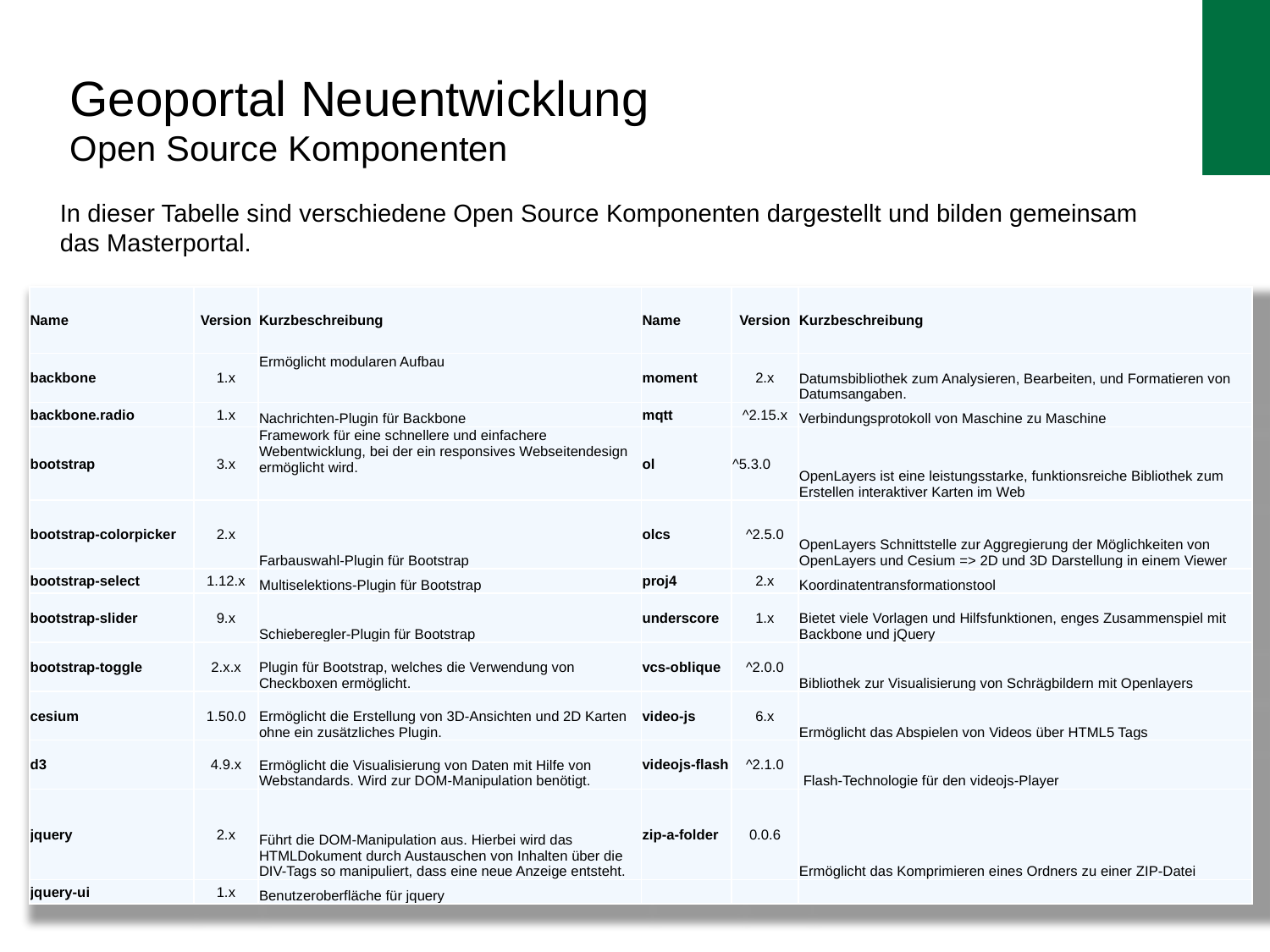

# Geoportal Neuentwicklung Open Source Komponenten

In dieser Tabelle sind verschiedene Open Source Komponenten dargestellt und bilden gemeinsam das Masterportal.
| Name | Version | Kurzbeschreibung | Name | Version | Kurzbeschreibung |
| --- | --- | --- | --- | --- | --- |
| backbone | 1.x | Ermöglicht modularen Aufbau | moment | 2.x | Datumsbibliothek zum Analysieren, Bearbeiten, und Formatieren von Datumsangaben. |
| backbone.radio | 1.x | Nachrichten-Plugin für Backbone | mqtt | ^2.15.x | Verbindungsprotokoll von Maschine zu Maschine |
| bootstrap | 3.x | Framework für eine schnellere und einfachere Webentwicklung, bei der ein responsives Webseitendesign ermöglicht wird. | ol | ^5.3.0 | OpenLayers ist eine leistungsstarke, funktionsreiche Bibliothek zum Erstellen interaktiver Karten im Web |
| bootstrap-colorpicker | 2.x | Farbauswahl-Plugin für Bootstrap | olcs | ^2.5.0 | OpenLayers Schnittstelle zur Aggregierung der Möglichkeiten von OpenLayers und Cesium => 2D und 3D Darstellung in einem Viewer |
| bootstrap-select | 1.12.x | Multiselektions-Plugin für Bootstrap | proj4 | 2.x | Koordinatentransformationstool |
| bootstrap-slider | 9.x | Schieberegler-Plugin für Bootstrap | underscore | 1.x | Bietet viele Vorlagen und Hilfsfunktionen, enges Zusammenspiel mit Backbone und jQuery |
| bootstrap-toggle | 2.x.x | Plugin für Bootstrap, welches die Verwendung von Checkboxen ermöglicht. | vcs-oblique | ^2.0.0 | Bibliothek zur Visualisierung von Schrägbildern mit Openlayers |
| cesium | 1.50.0 | Ermöglicht die Erstellung von 3D-Ansichten und 2D Karten ohne ein zusätzliches Plugin. | video-js | 6.x | Ermöglicht das Abspielen von Videos über HTML5 Tags |
| d3 | 4.9.x | Ermöglicht die Visualisierung von Daten mit Hilfe von Webstandards. Wird zur DOM-Manipulation benötigt. | videojs-flash | ^2.1.0 | Flash-Technologie für den videojs-Player |
| jquery | 2.x | Führt die DOM-Manipulation aus. Hierbei wird das HTMLDokument durch Austauschen von Inhalten über die DIV-Tags so manipuliert, dass eine neue Anzeige entsteht. | zip-a-folder | 0.0.6 | Ermöglicht das Komprimieren eines Ordners zu einer ZIP-Datei |
| jquery-ui | 1.x | Benutzeroberfläche für jquery |  |  |  |